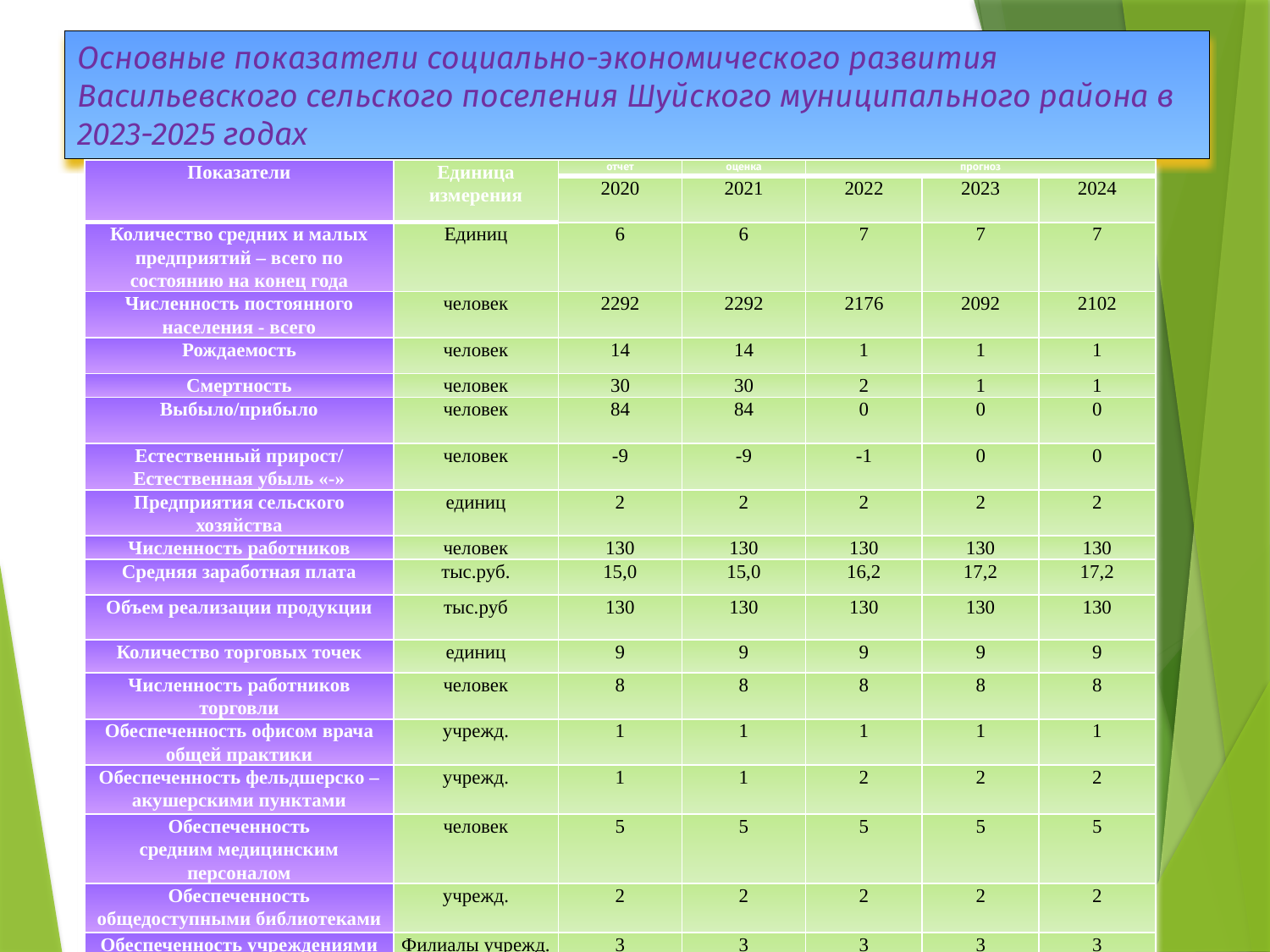

# Основные показатели социально-экономического развития Васильевского сельского поселения Шуйского муниципального района в 2023-2025 годах
| Показатели | Единица измерения | отчет | оценка | прогноз |  |  |
| --- | --- | --- | --- | --- | --- | --- |
|  |  | 2020 | 2021 | 2022 | 2023 | 2024 |
| Количество средних и малых предприятий – всего по состоянию на конец года | Единиц | 6 | 6 | 7 | 7 | 7 |
| Численность постоянного населения - всего | человек | 2292 | 2292 | 2176 | 2092 | 2102 |
| Рождаемость | человек | 14 | 14 | 1 | 1 | 1 |
| Смертность | человек | 30 | 30 | 2 | 1 | 1 |
| Выбыло/прибыло | человек | 84 | 84 | 0 | 0 | 0 |
| Естественный прирост/ Естественная убыль «-» | человек | -9 | -9 | -1 | 0 | 0 |
| Предприятия сельского хозяйства | единиц | 2 | 2 | 2 | 2 | 2 |
| Численность работников | человек | 130 | 130 | 130 | 130 | 130 |
| Средняя заработная плата | тыс.руб. | 15,0 | 15,0 | 16,2 | 17,2 | 17,2 |
| Объем реализации продукции | тыс.руб | 130 | 130 | 130 | 130 | 130 |
| Количество торговых точек | единиц | 9 | 9 | 9 | 9 | 9 |
| Численность работников торговли | человек | 8 | 8 | 8 | 8 | 8 |
| Обеспеченность офисом врача общей практики | учрежд. | 1 | 1 | 1 | 1 | 1 |
| Обеспеченность фельдшерско – акушерскими пунктами | учрежд. | 1 | 1 | 2 | 2 | 2 |
| Обеспеченность средним медицинским персоналом | человек | 5 | 5 | 5 | 5 | 5 |
| Обеспеченность общедоступными библиотеками | учрежд. | 2 | 2 | 2 | 2 | 2 |
| Обеспеченность учреждениями культурно- досугового типа | Филиалы учрежд. | 3 | 3 | 3 | 3 | 3 |
| Обеспеченность детскими дошкольными учреждениями | учрежд. | 1 | 1 | 1 | 1 | 1 |
| Налог на доходы физических лиц | тыс.руб. | 543,2 | 543,2 | 516,3 | 516,3 | 516,3 |
| Налоги на имущество | тыс.руб. | 1085,0 | 1085,0 | 1092,8 | 1004,4 | 1004,4 |
| Доходы от использования и продажи имущества, находящегося в государственной и муниципальной собственности | тыс.руб. |  |  | 90 | 92,8 | 92,8 |
8